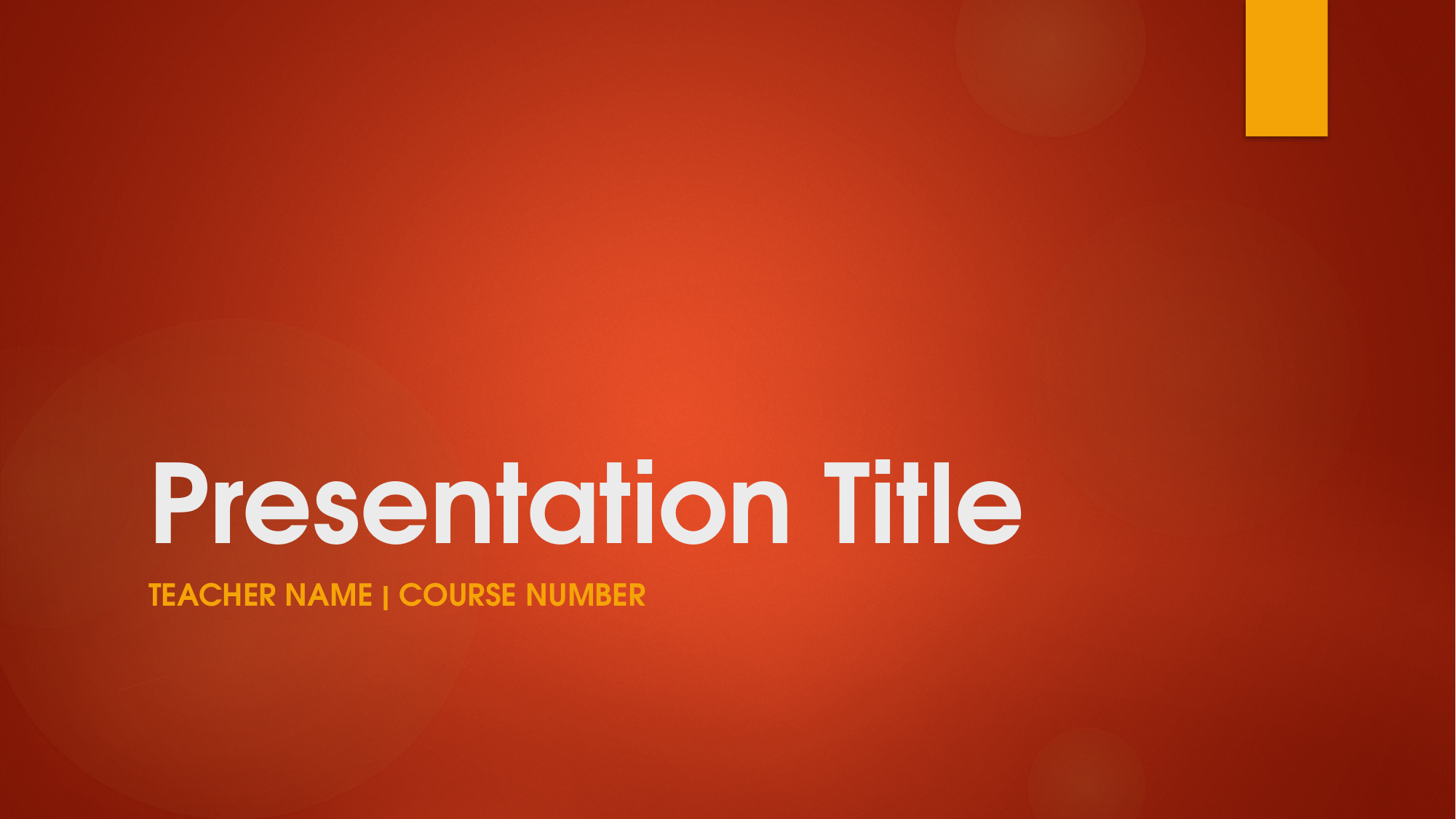

# Presentation Title
Teacher name | course number